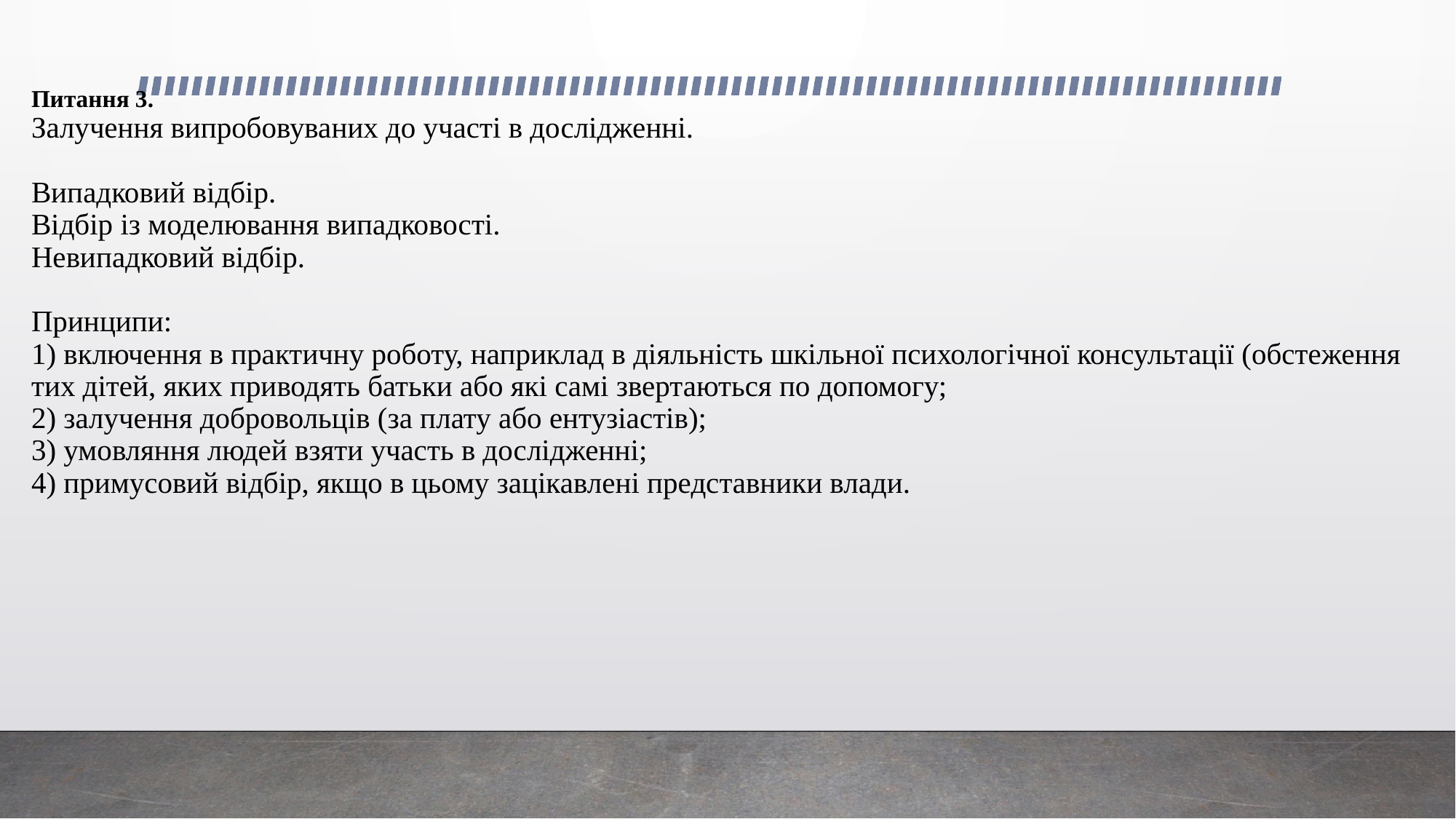

# Питання 3. Залучення випробовуваних до участі в дослідженні. Випадковий відбір. Відбір із моделювання випадковості. Невипадковий відбір. Принципи: 1) включення в практичну роботу, наприклад в діяльність шкільної психологічної консультації (обстеження тих дітей, яких приводять батьки або які самі звертаються по допомогу; 2) залучення добровольців (за плату або ентузіастів); 3) умовляння людей взяти участь в дослідженні; 4) примусовий відбір, якщо в цьому зацікавлені представники влади.